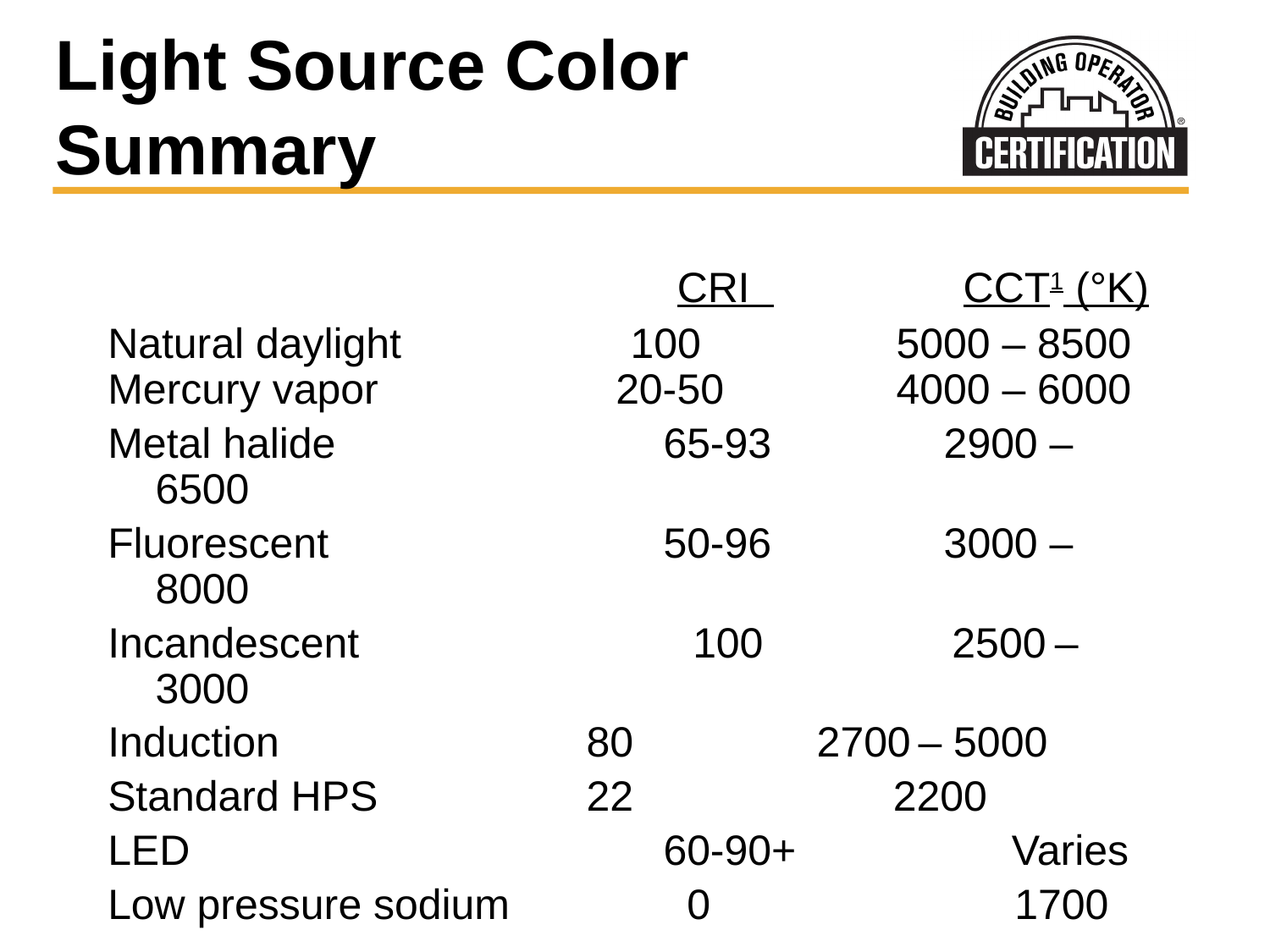

# Light Source Color Summary
					 CRI                  CCT1 (°K)
Natural daylight	            100	             5000 – 8500 Mercury vapor	        	20-50	             4000 – 6000
Metal halide		        	65-93	             2900 – 6500
Fluorescent		        	50-96	             3000 – 8000
Incandescent	                        100                2500 – 3000
Induction		               80	             2700 – 5000
Standard HPS	               22                      2200
LED			         	60-90+	        Varies
Low pressure sodium               0	                   1700